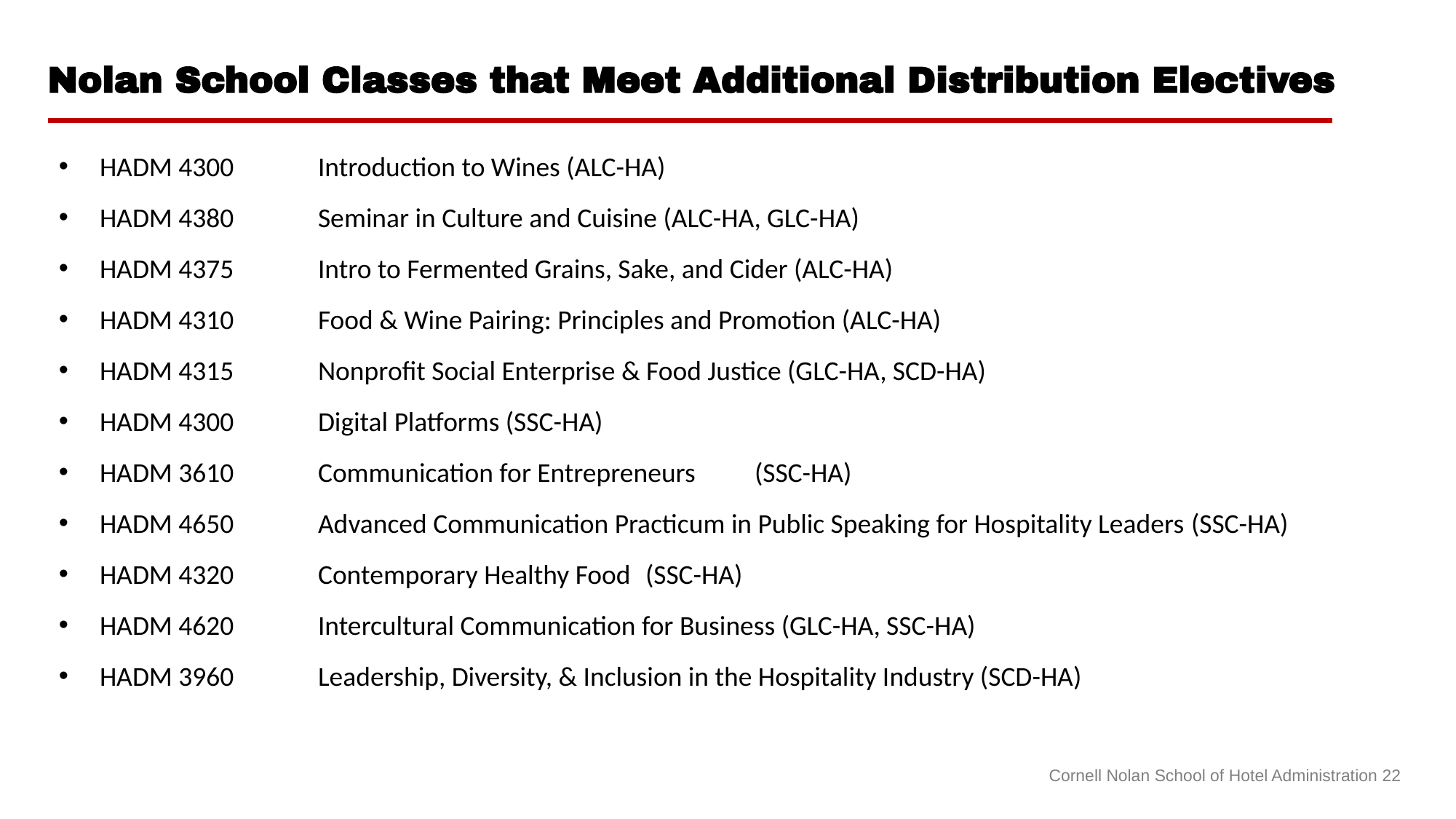

Nolan School Classes that Meet Additional Distribution Electives
HADM 4300	Introduction to Wines (ALC-HA)
HADM 4380	Seminar in Culture and Cuisine (ALC-HA, GLC-HA)
HADM 4375	Intro to Fermented Grains, Sake, and Cider (ALC-HA)
HADM 4310	Food & Wine Pairing: Principles and Promotion (ALC-HA)
HADM 4315	Nonprofit Social Enterprise & Food Justice (GLC-HA, SCD-HA)
HADM 4300	Digital Platforms (SSC-HA)
HADM 3610	Communication for Entrepreneurs	(SSC-HA)
HADM 4650	Advanced Communication Practicum in Public Speaking for Hospitality Leaders	(SSC-HA)
HADM 4320	Contemporary Healthy Food	(SSC-HA)
HADM 4620	Intercultural Communication for Business (GLC-HA, SSC-HA)
HADM 3960 	Leadership, Diversity, & Inclusion in the Hospitality Industry (SCD-HA)

Cornell Nolan School of Hotel Administration 22